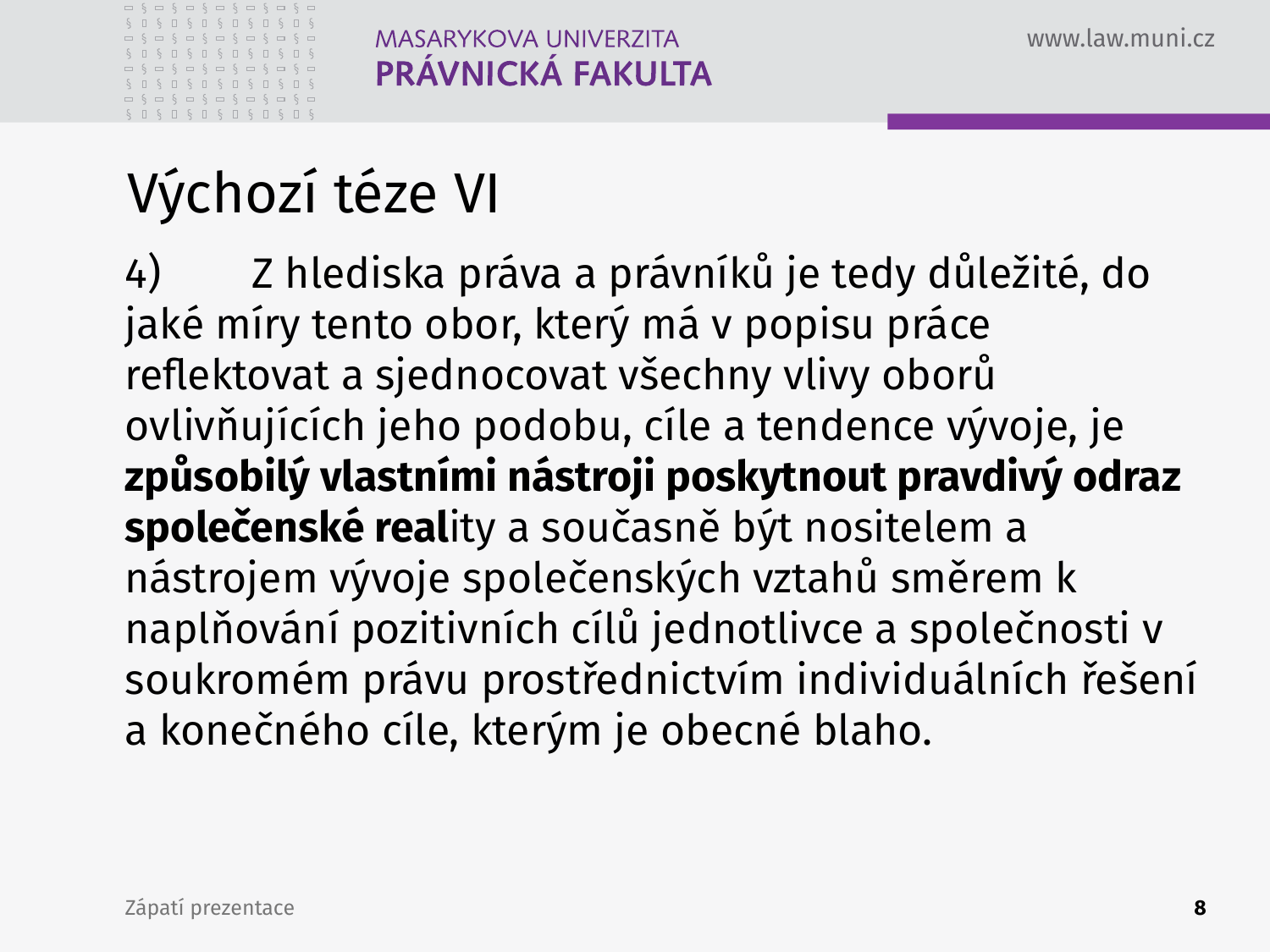

# Výchozí téze VI
4)	Z hlediska práva a právníků je tedy důležité, do jaké míry tento obor, který má v popisu práce reflektovat a sjednocovat všechny vlivy oborů ovlivňujících jeho podobu, cíle a tendence vývoje, je způsobilý vlastními nástroji poskytnout pravdivý odraz společenské reality a současně být nositelem a nástrojem vývoje společenských vztahů směrem k naplňování pozitivních cílů jednotlivce a společnosti v soukromém právu prostřednictvím individuálních řešení a konečného cíle, kterým je obecné blaho.

Zápatí prezentace
8